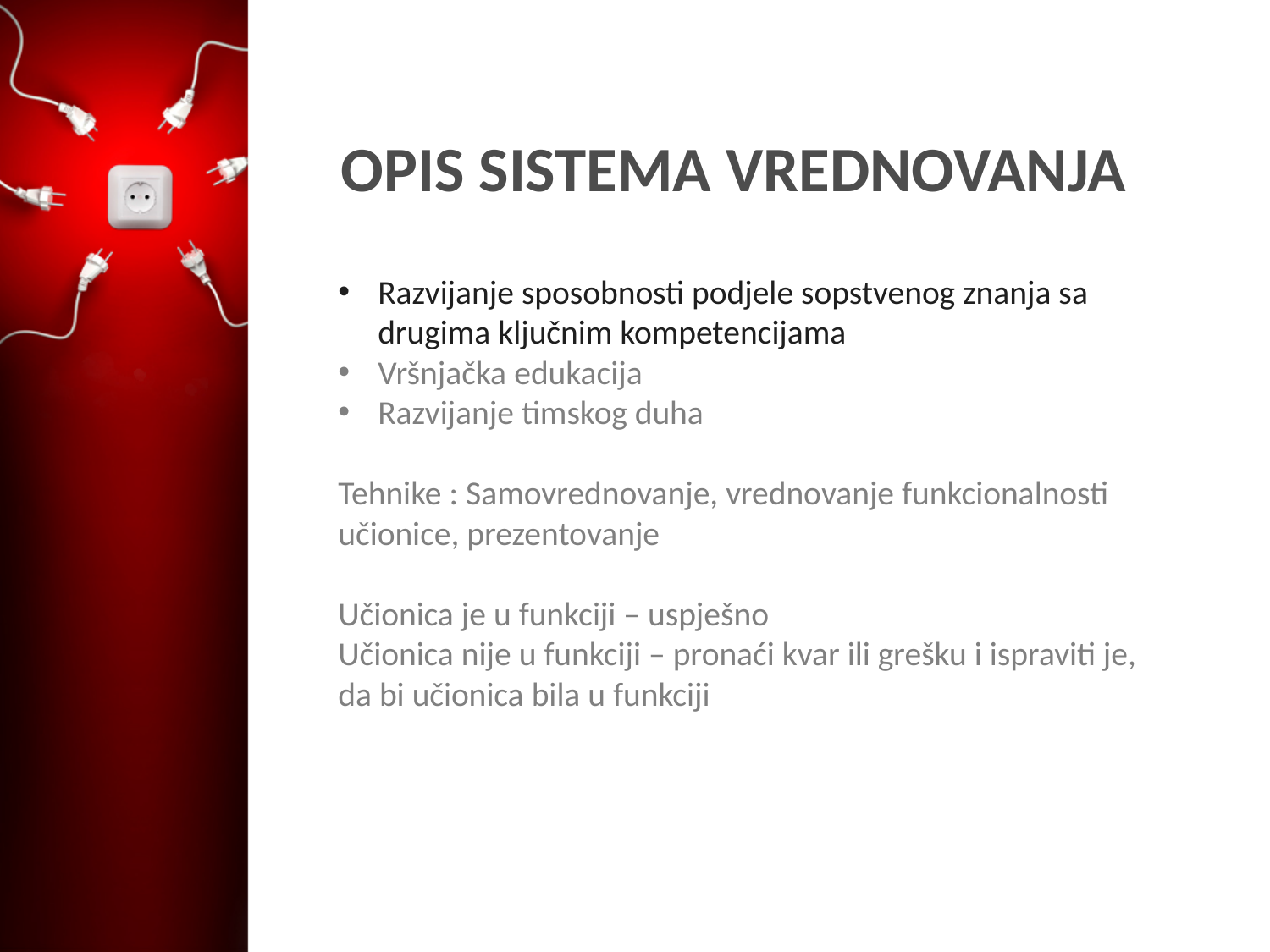

# OPIS SISTEMA VREDNOVANJA
Razvijanje sposobnosti podjele sopstvenog znanja sa drugima ključnim kompetencijama
Vršnjačka edukacija
Razvijanje timskog duha

Tehnike : Samovrednovanje, vrednovanje funkcionalnosti učionice, prezentovanje

Učionica je u funkciji – uspješno
Učionica nije u funkciji – pronaći kvar ili grešku i ispraviti je, da bi učionica bila u funkciji